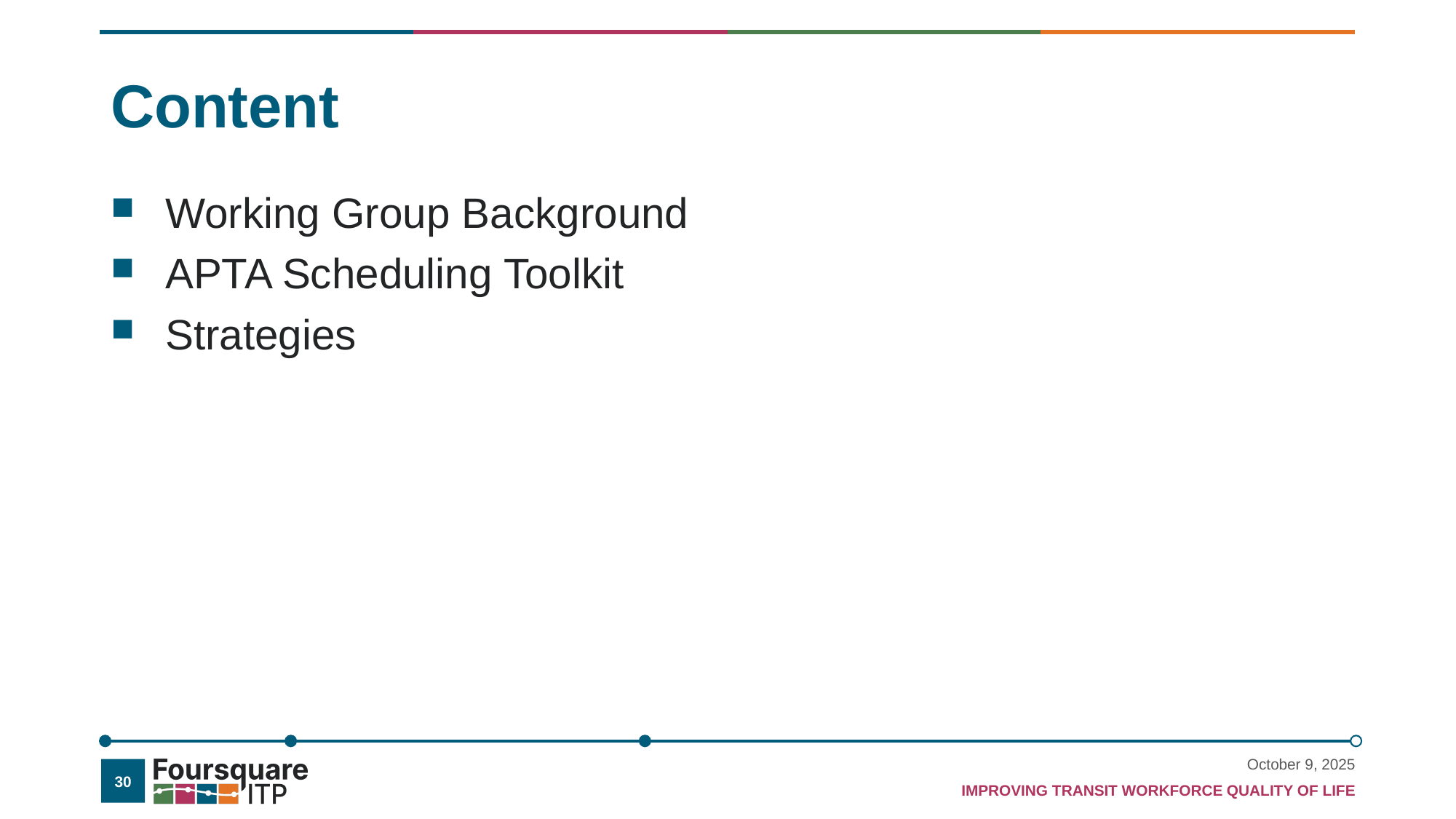

# Content
Working Group Background
APTA Scheduling Toolkit
Strategies
October 9, 2025
30
Improving Transit Workforce Quality of Life